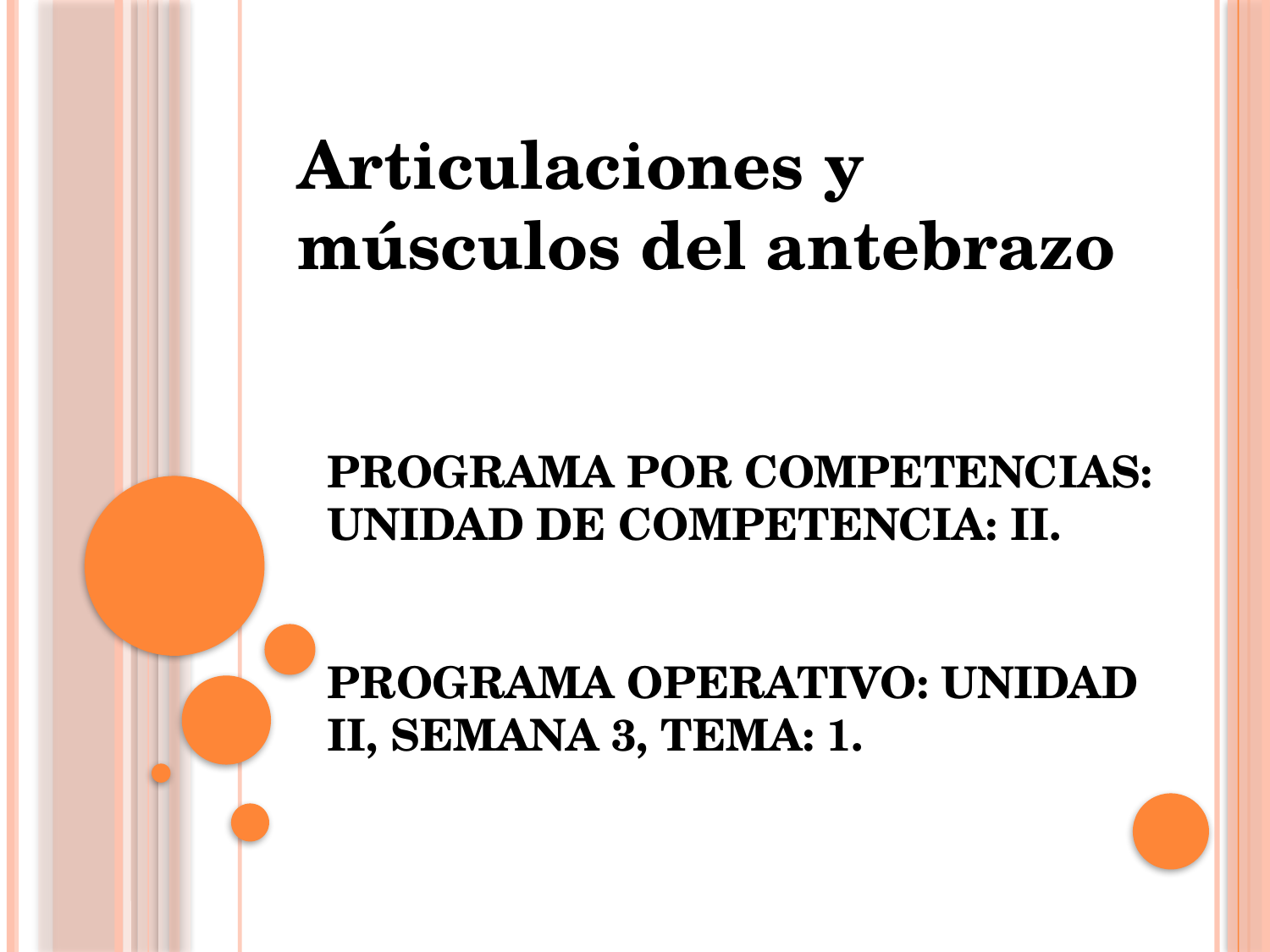

Articulaciones y músculos del antebrazo
# Programa por competencias: Unidad de competencia: II. Programa operativo: Unidad II, Semana 3, Tema: 1.